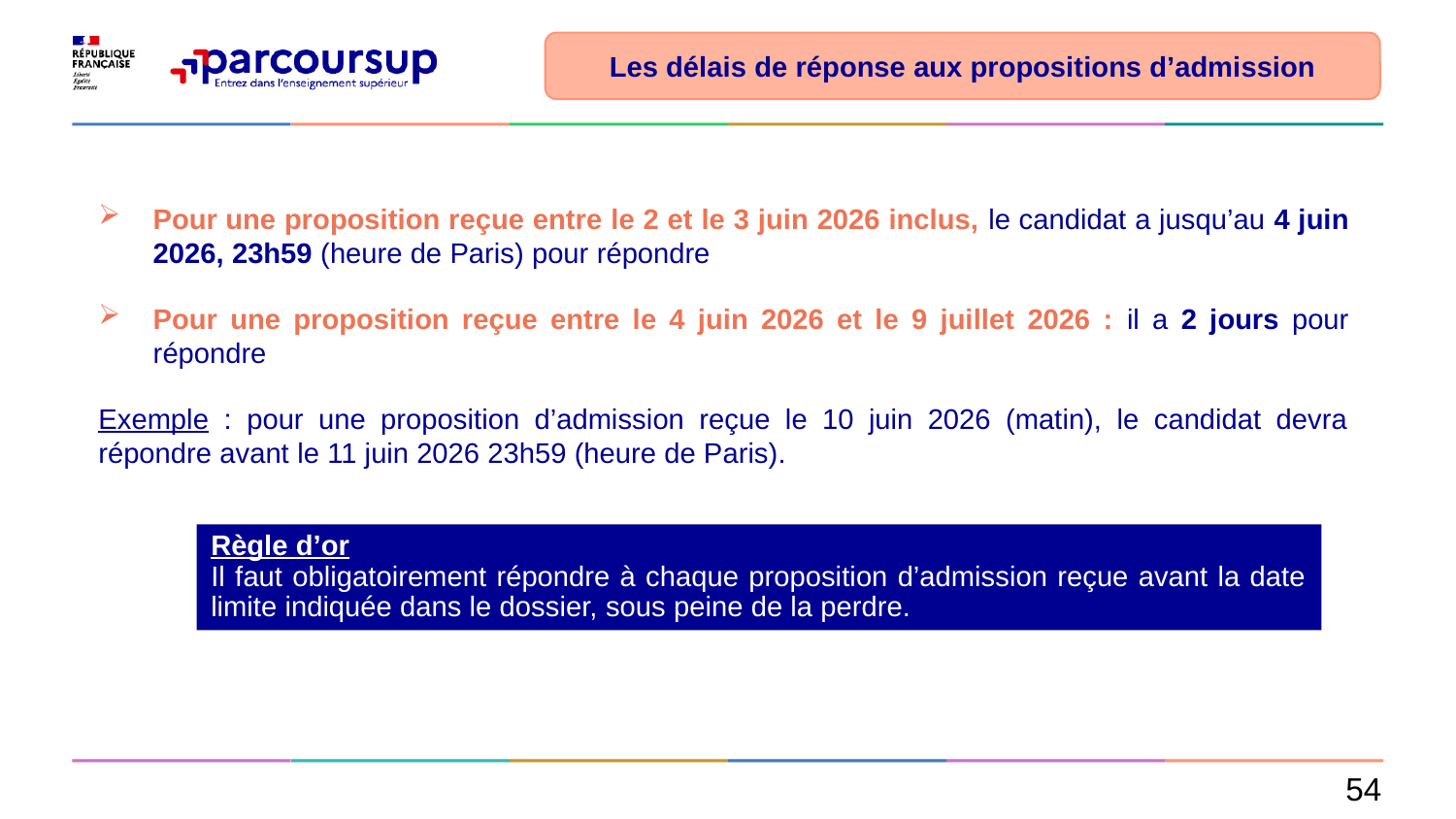

Les délais de réponse aux propositions d’admission
Pour une proposition reçue entre le 2 et le 3 juin 2026 inclus, le candidat a jusqu’au 4 juin 2026, 23h59 (heure de Paris) pour répondre
Pour une proposition reçue entre le 4 juin 2026 et le 9 juillet 2026 : il a 2 jours pour répondre
Exemple : pour une proposition d’admission reçue le 10 juin 2026 (matin), le candidat devra répondre avant le 11 juin 2026 23h59 (heure de Paris).

Règle d’or
Il faut obligatoirement répondre à chaque proposition d’admission reçue avant la date limite indiquée dans le dossier, sous peine de la perdre.
54